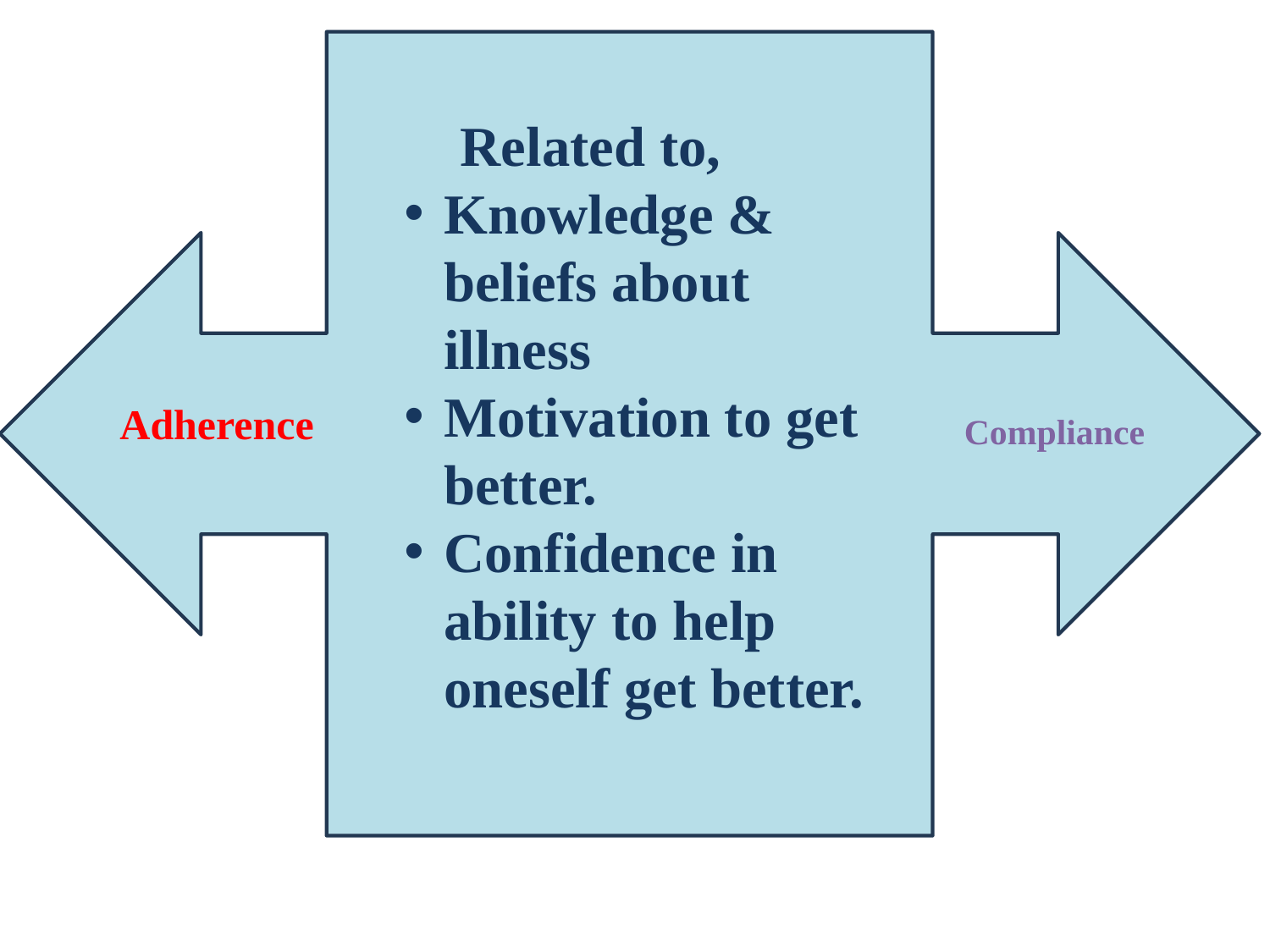

Related to,
Knowledge & beliefs about illness
Motivation to get better.
Confidence in ability to help oneself get better.

Adherence
Compliance